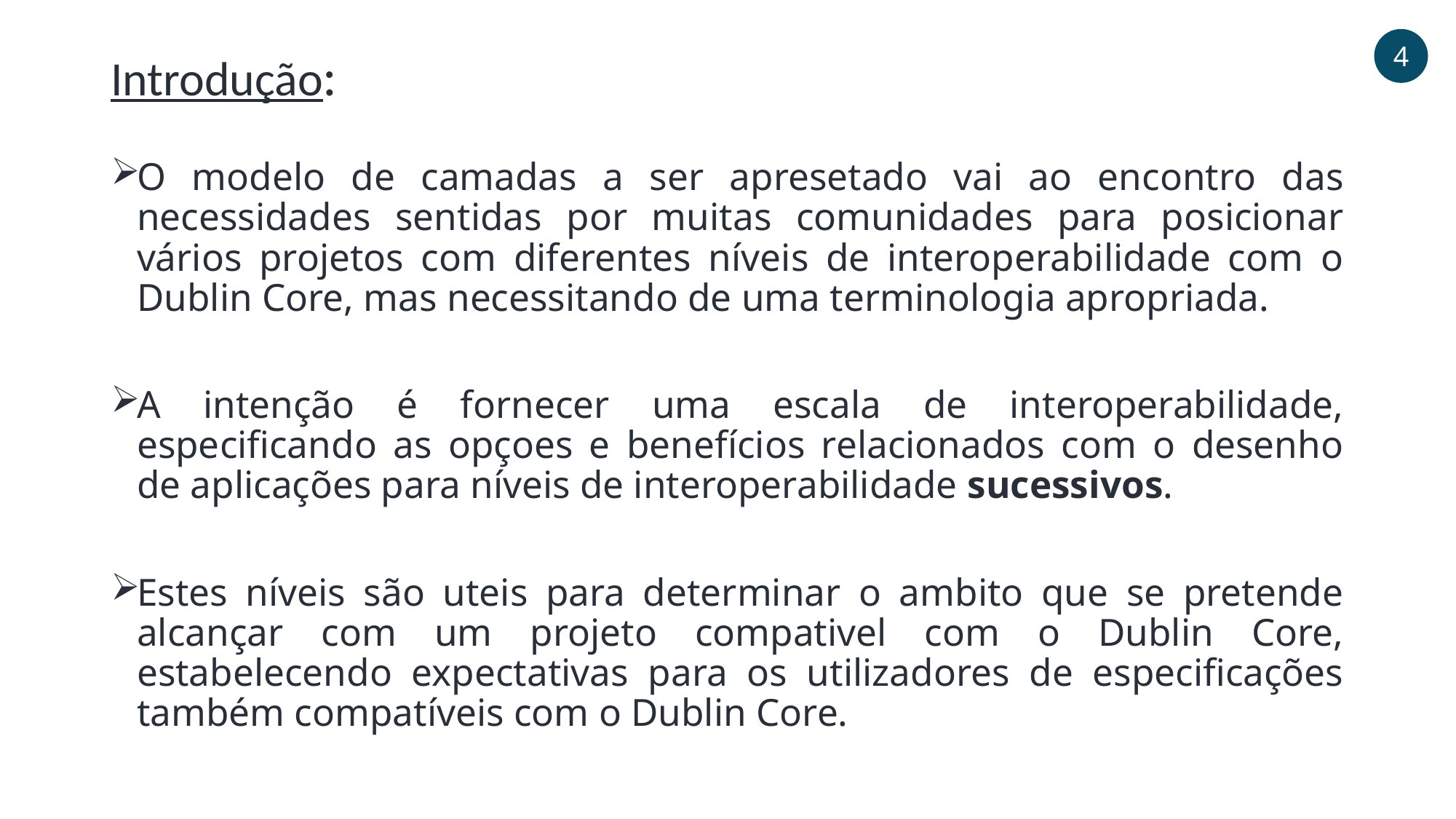

4
# Introdução:
O modelo de camadas a ser apresetado vai ao encontro das necessidades sentidas por muitas comunidades para posicionar vários projetos com diferentes níveis de interoperabilidade com o Dublin Core, mas necessitando de uma terminologia apropriada.

A intenção é fornecer uma escala de interoperabilidade, especificando as opçoes e benefícios relacionados com o desenho de aplicações para níveis de interoperabilidade sucessivos.

Estes níveis são uteis para determinar o ambito que se pretende alcançar com um projeto compativel com o Dublin Core, estabelecendo expectativas para os utilizadores de especificações também compatíveis com o Dublin Core.